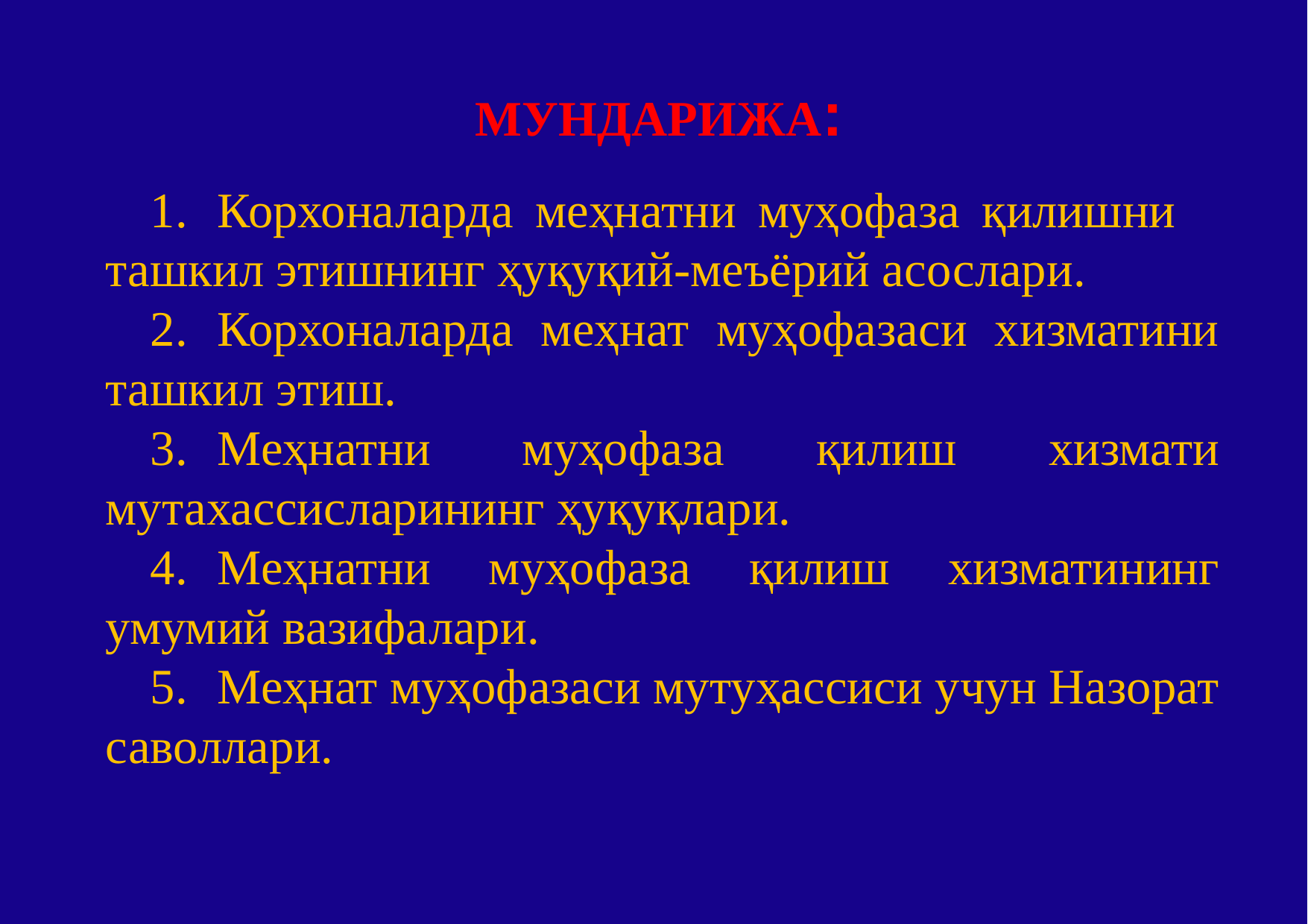

# МУНДАРИЖА:
1.	Корхоналарда меҳнатни муҳофаза қилишни   ташкил этишнинг ҳуқуқий-меъёрий асослари.
2.	Корхоналарда меҳнат муҳофазаси хизматини ташкил этиш.
3.	Меҳнатни муҳофаза қилиш хизмати мутахассисларининг ҳуқуқлари.
4.	Меҳнатни муҳофаза қилиш хизматининг умумий вазифалари.
5.	Меҳнат муҳофазаси мутуҳассиси учун Назорат саволлари.